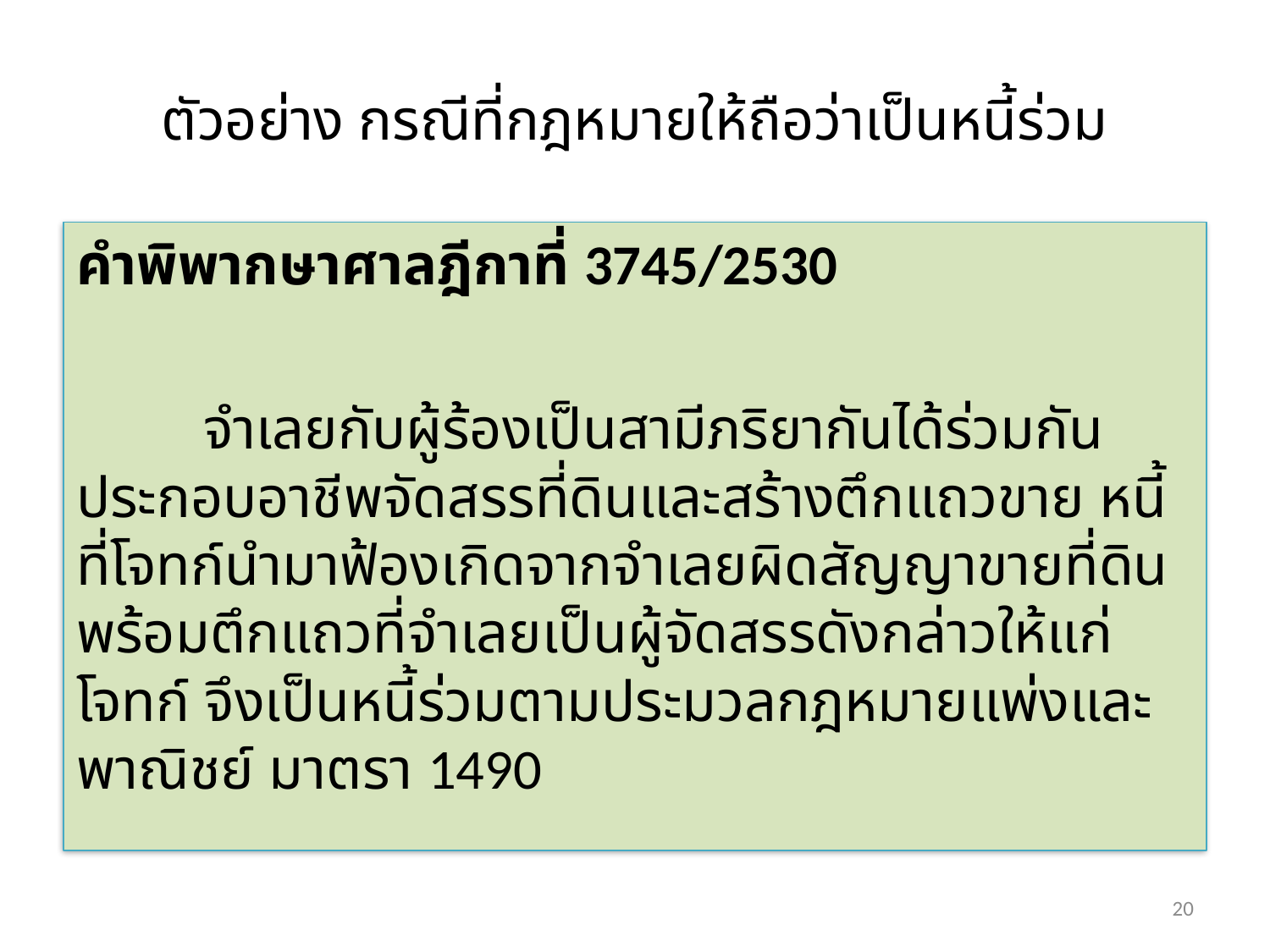

# ตัวอย่าง กรณีที่กฎหมายให้ถือว่าเป็นหนี้ร่วม
คำพิพากษาศาลฎีกาที่ 3745/2530
	จำเลยกับผู้ร้องเป็นสามีภริยากันได้ร่วมกันประกอบอาชีพจัดสรรที่ดินและสร้างตึกแถวขาย หนี้ที่โจทก์นำมาฟ้องเกิดจากจำเลยผิดสัญญาขายที่ดินพร้อมตึกแถวที่จำเลยเป็นผู้จัดสรรดังกล่าวให้แก่โจทก์ จึงเป็นหนี้ร่วมตามประมวลกฎหมายแพ่งและพาณิชย์ มาตรา 1490
20